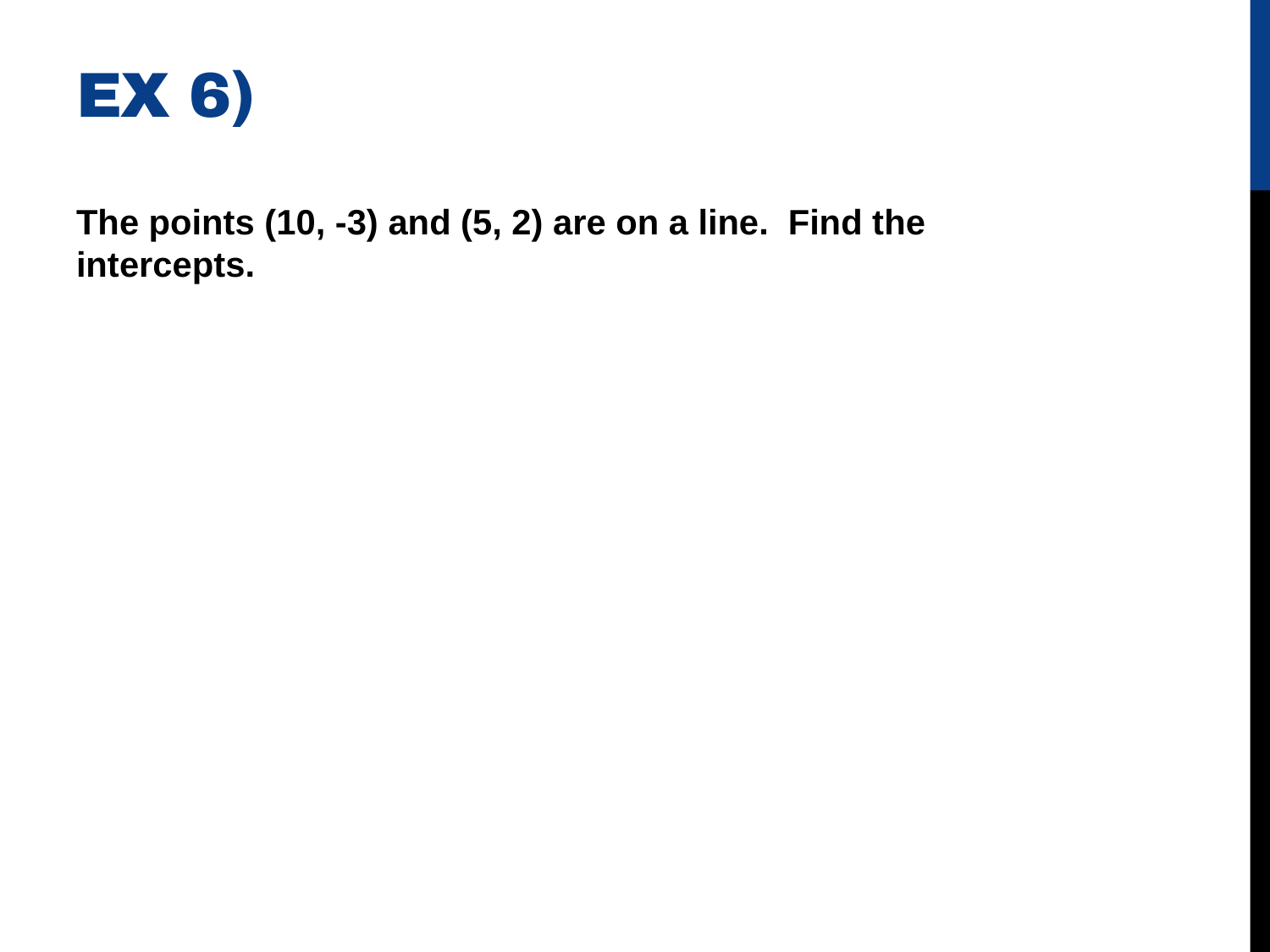

# Ex 6)
The points (10, -3) and (5, 2) are on a line.  Find the intercepts.